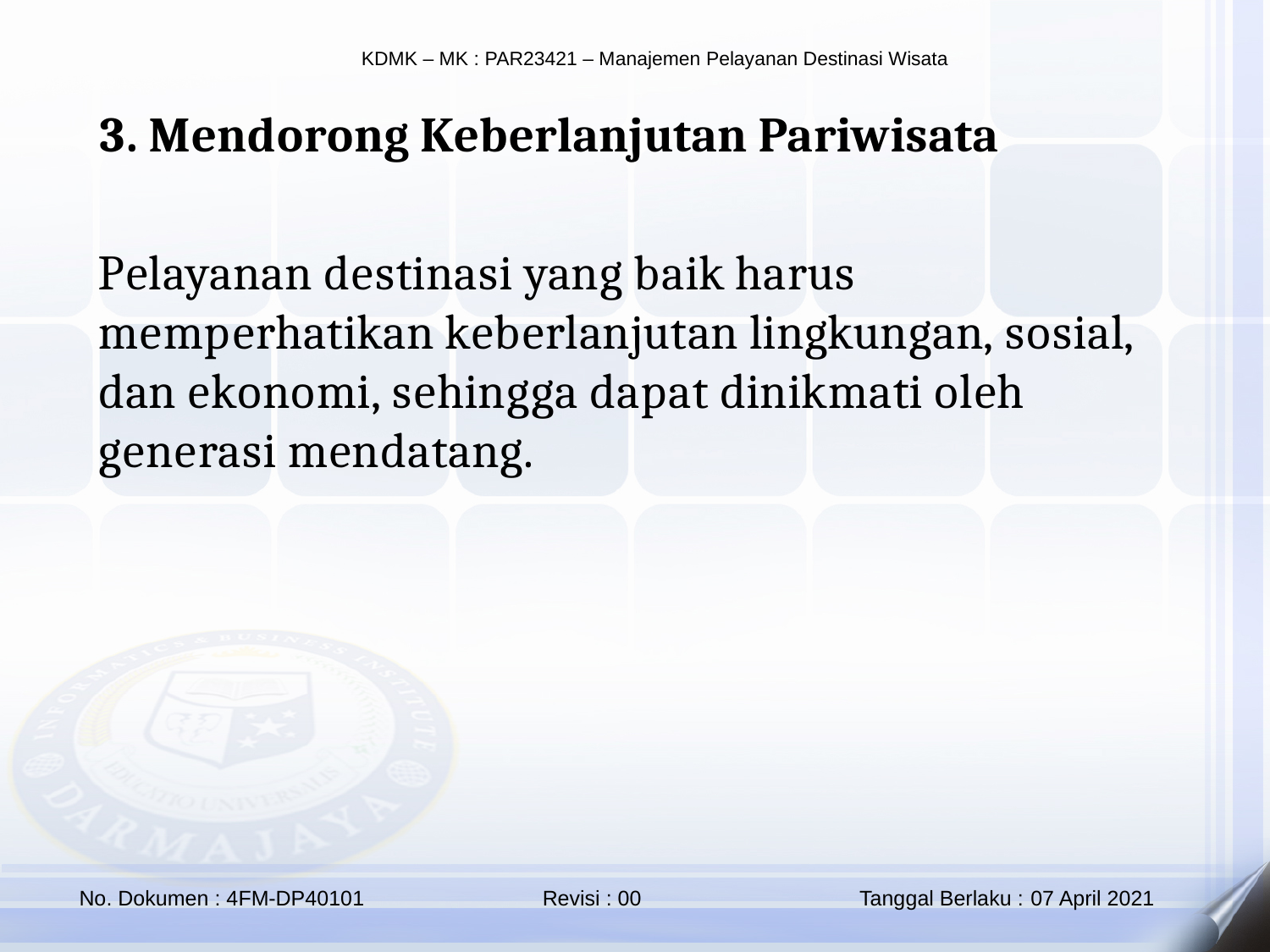

3. Mendorong Keberlanjutan Pariwisata

Pelayanan destinasi yang baik harus memperhatikan keberlanjutan lingkungan, sosial, dan ekonomi, sehingga dapat dinikmati oleh generasi mendatang.